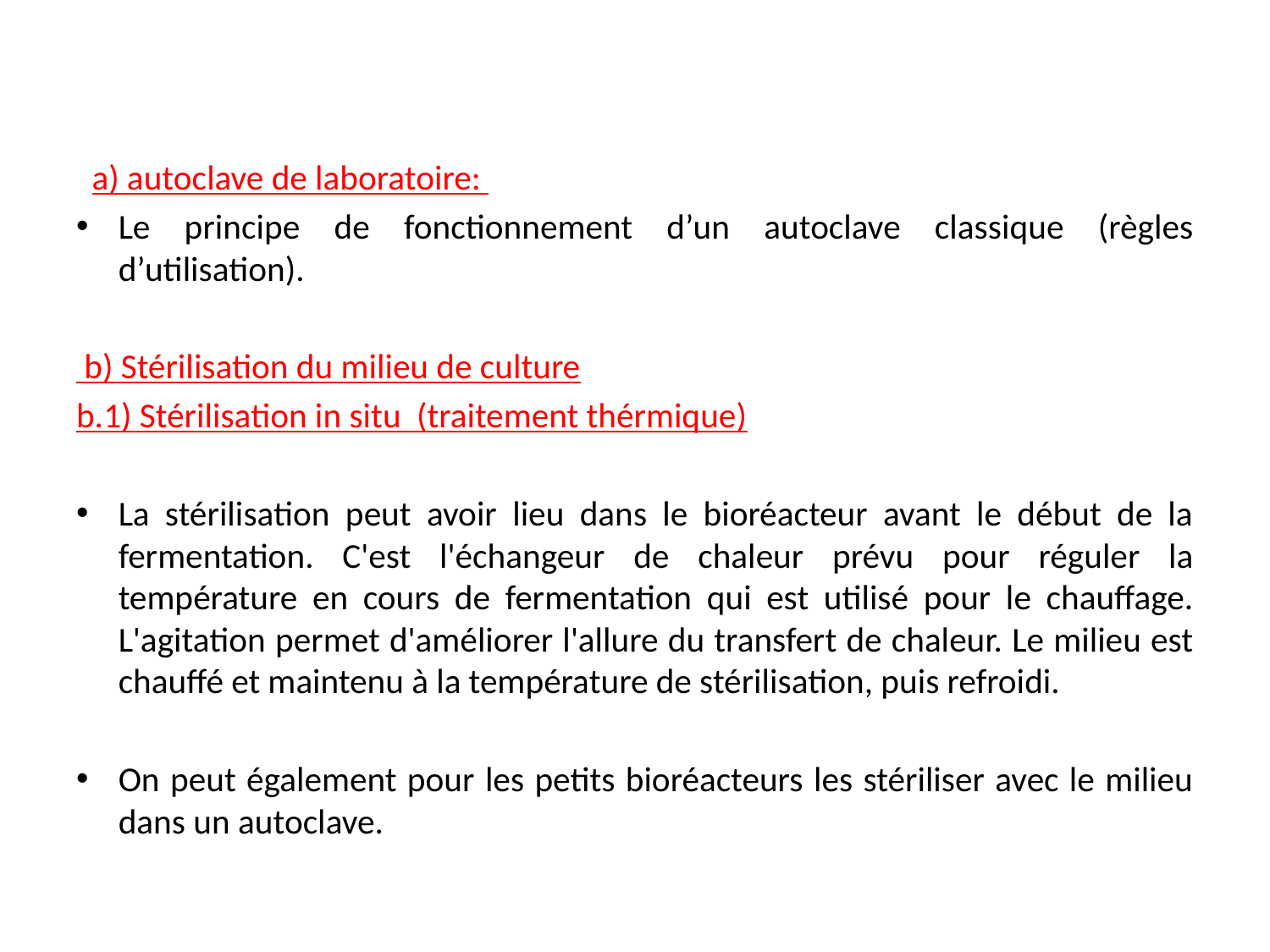

a) autoclave de laboratoire:
Le principe de fonctionnement d’un autoclave classique (règles d’utilisation).

 b) Stérilisation du milieu de culture
b.1) Stérilisation in situ  (traitement thérmique)

La stérilisation peut avoir lieu dans le bioréacteur avant le début de la fermentation. C'est l'échangeur de chaleur prévu pour réguler la température en cours de fermentation qui est utilisé pour le chauffage. L'agitation permet d'améliorer l'allure du transfert de chaleur. Le milieu est chauffé et maintenu à la température de stérilisation, puis refroidi.

On peut également pour les petits bioréacteurs les stériliser avec le milieu dans un autoclave.